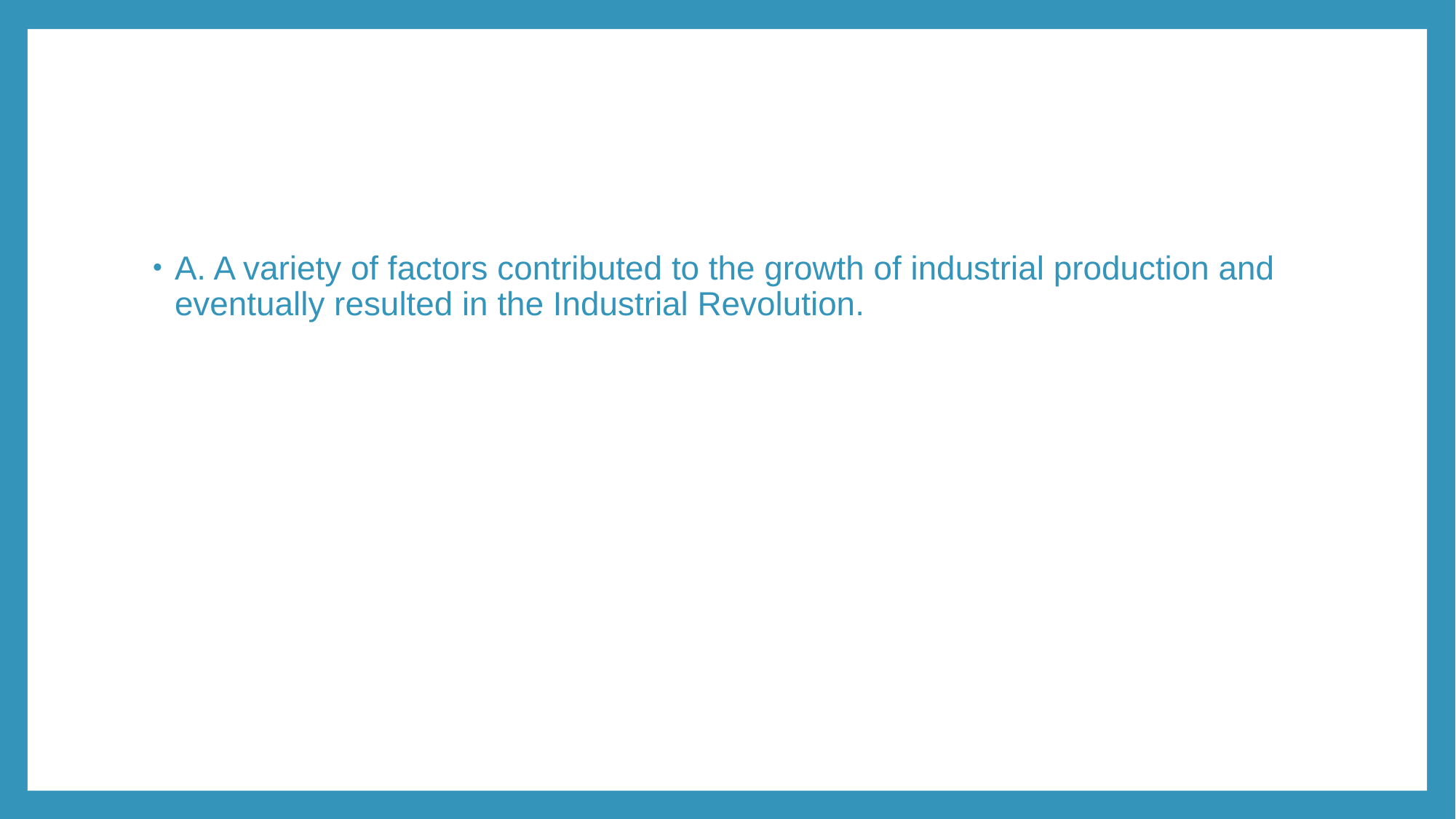

#
A. A variety of factors contributed to the growth of industrial production and eventually resulted in the Industrial Revolution.